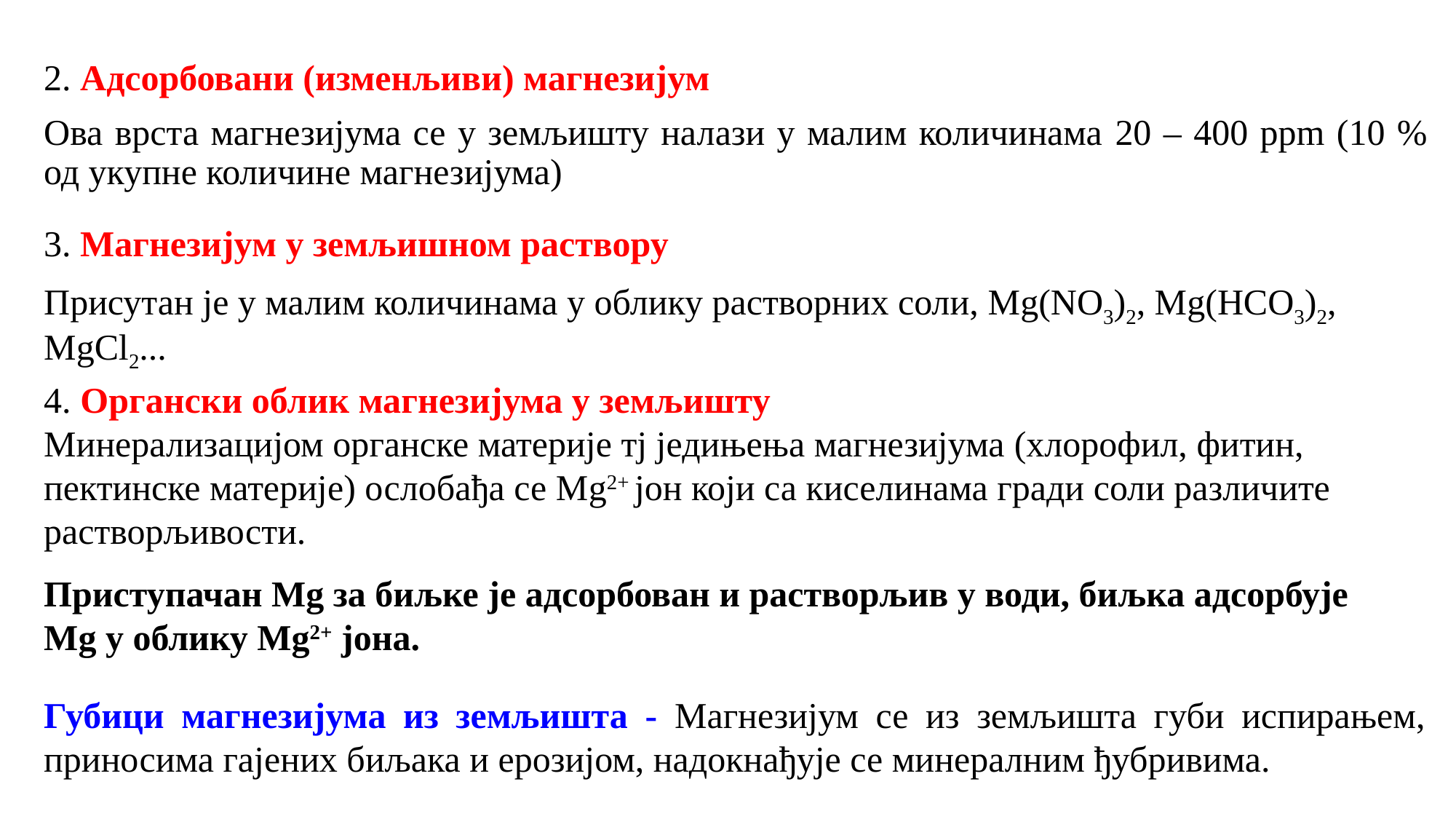

2. Адсорбовани (изменљиви) магнезијум
Ова врста магнезијума се у земљишту налази у малим количинама 20 – 400 ppm (10 % од укупне количине магнезијума)
3. Магнезијум у земљишном раствору
Присутан је у малим количинама у облику растворних соли, Mg(NO3)2, Mg(HCO3)2, MgCl2...
4. Органски облик магнезијума у земљишту
Минерализацијом органске материје тј једињења магнезијума (хлорофил, фитин, пектинске материје) ослобађа се Мg2+ јон који са киселинама гради соли различите растворљивости.
Приступачан Мg за биљке је адсорбован и растворљив у води, биљка адсорбује Mg у облику Мg2+ јона.
Губици магнезијума из земљишта - Магнезијум се из земљишта губи испирањем, приносима гајених биљака и ерозијом, надокнађује се минералним ђубривима.